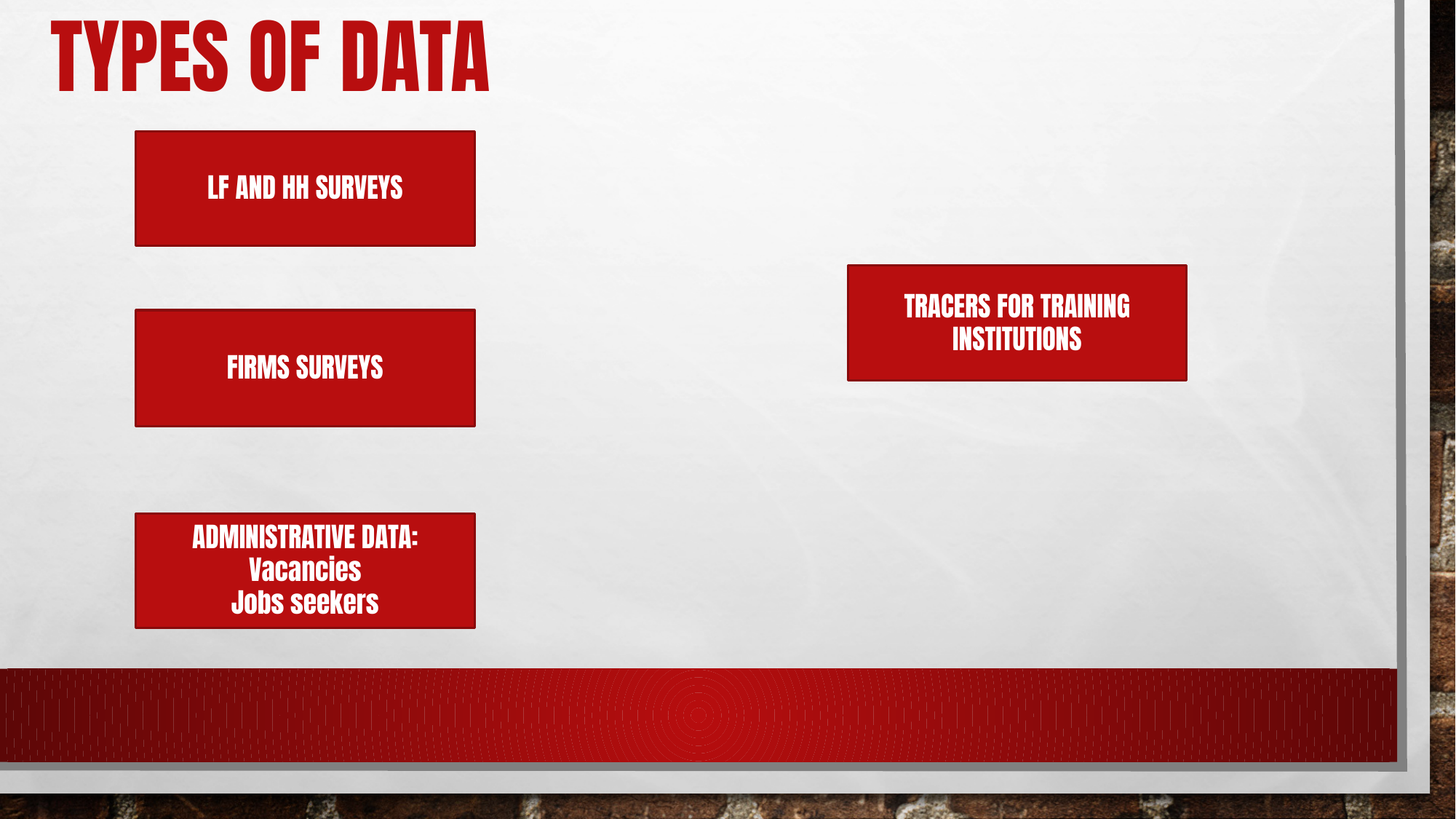

# TYPES OF DATA
LF AND HH SURVEYS
TRACERS FOR TRAINING INSTITUTIONS
FIRMS SURVEYS
ADMINISTRATIVE DATA:
Vacancies
Jobs seekers